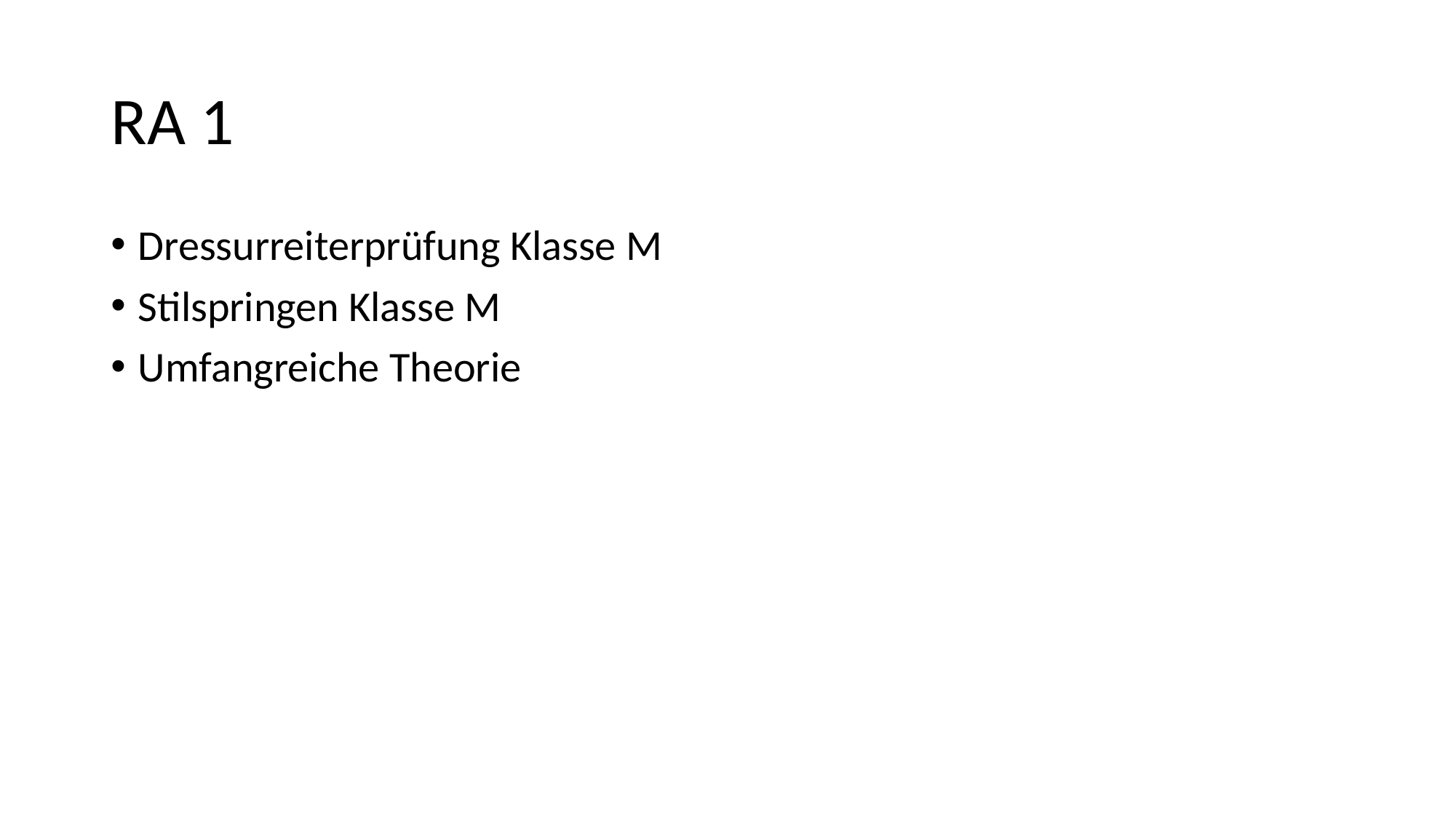

# RA 1
Dressurreiterprüfung Klasse M
Stilspringen Klasse M
Umfangreiche Theorie